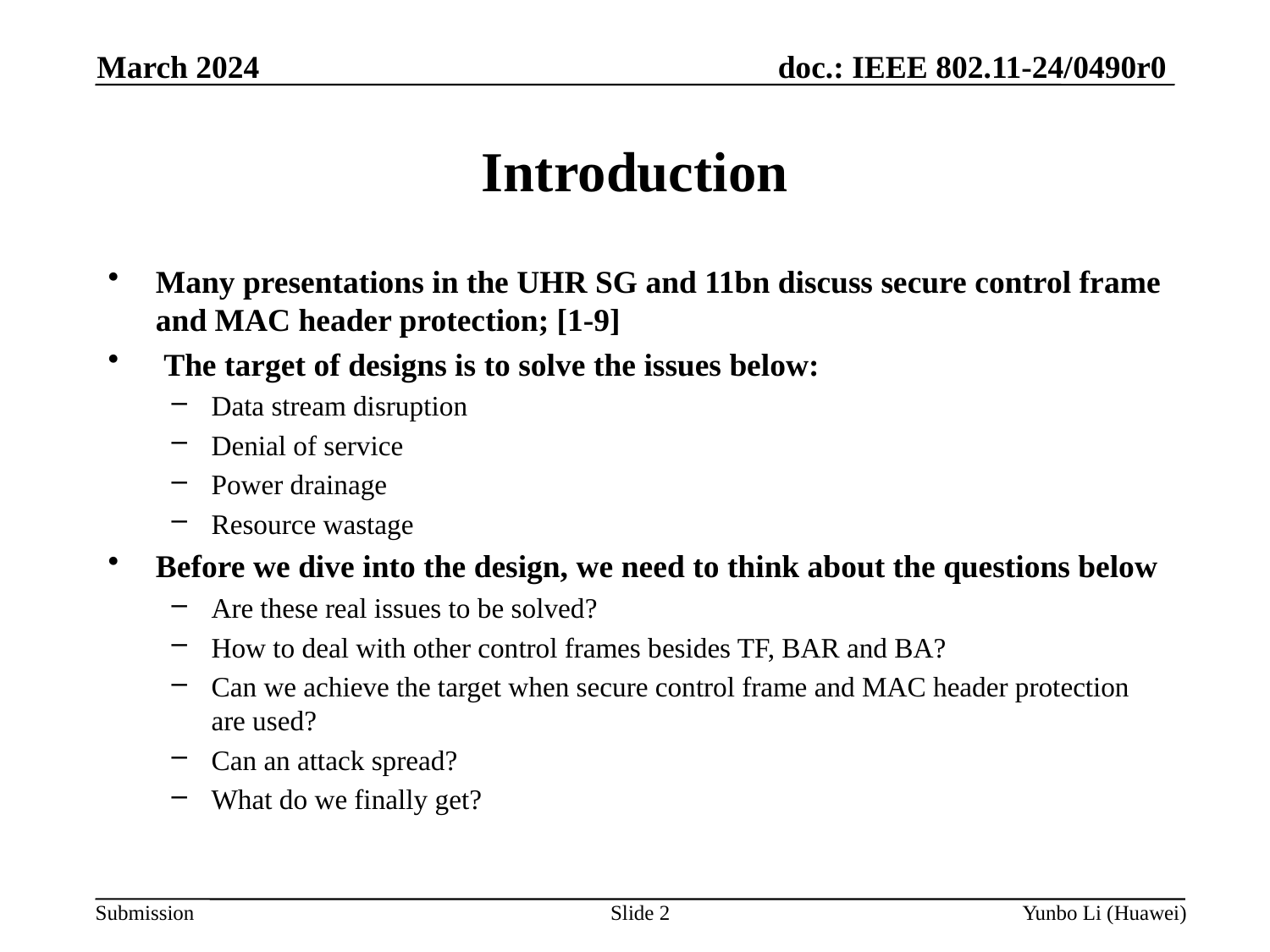

March 2024
Introduction
Many presentations in the UHR SG and 11bn discuss secure control frame and MAC header protection; [1-9]
 The target of designs is to solve the issues below:
Data stream disruption
Denial of service
Power drainage
Resource wastage
Before we dive into the design, we need to think about the questions below
Are these real issues to be solved?
How to deal with other control frames besides TF, BAR and BA?
Can we achieve the target when secure control frame and MAC header protection are used?
Can an attack spread?
What do we finally get?

Slide 2
Yunbo Li (Huawei)